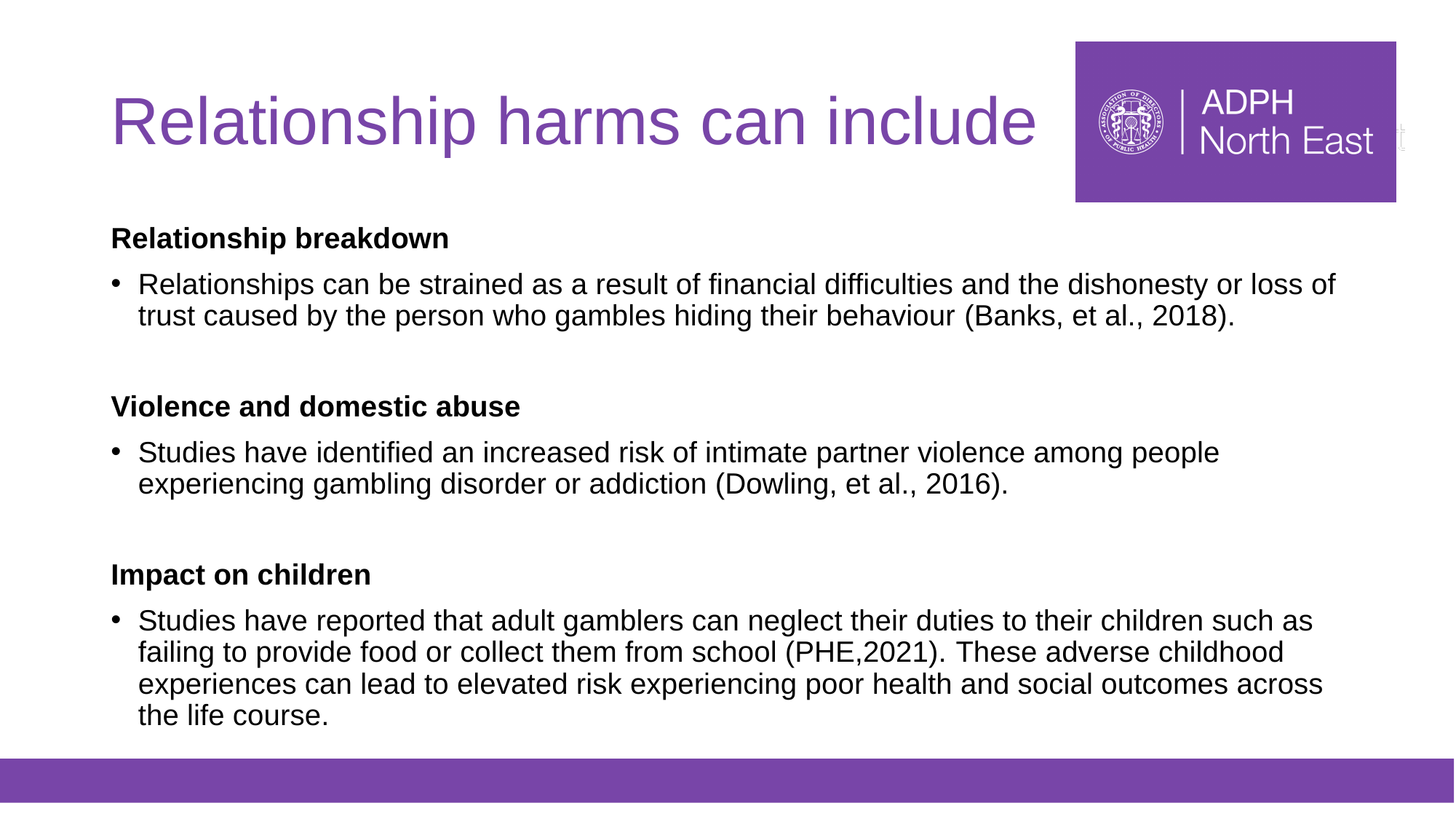

# Relationship harms can include
Relationship breakdown
Relationships can be strained as a result of financial difficulties and the dishonesty or loss of trust caused by the person who gambles hiding their behaviour (Banks, et al., 2018).

Violence and domestic abuse
Studies have identified an increased risk of intimate partner violence among people experiencing gambling disorder or addiction (Dowling, et al., 2016).

Impact on children
Studies have reported that adult gamblers can neglect their duties to their children such as failing to provide food or collect them from school (PHE,2021). These adverse childhood experiences can lead to elevated risk experiencing poor health and social outcomes across the life course.